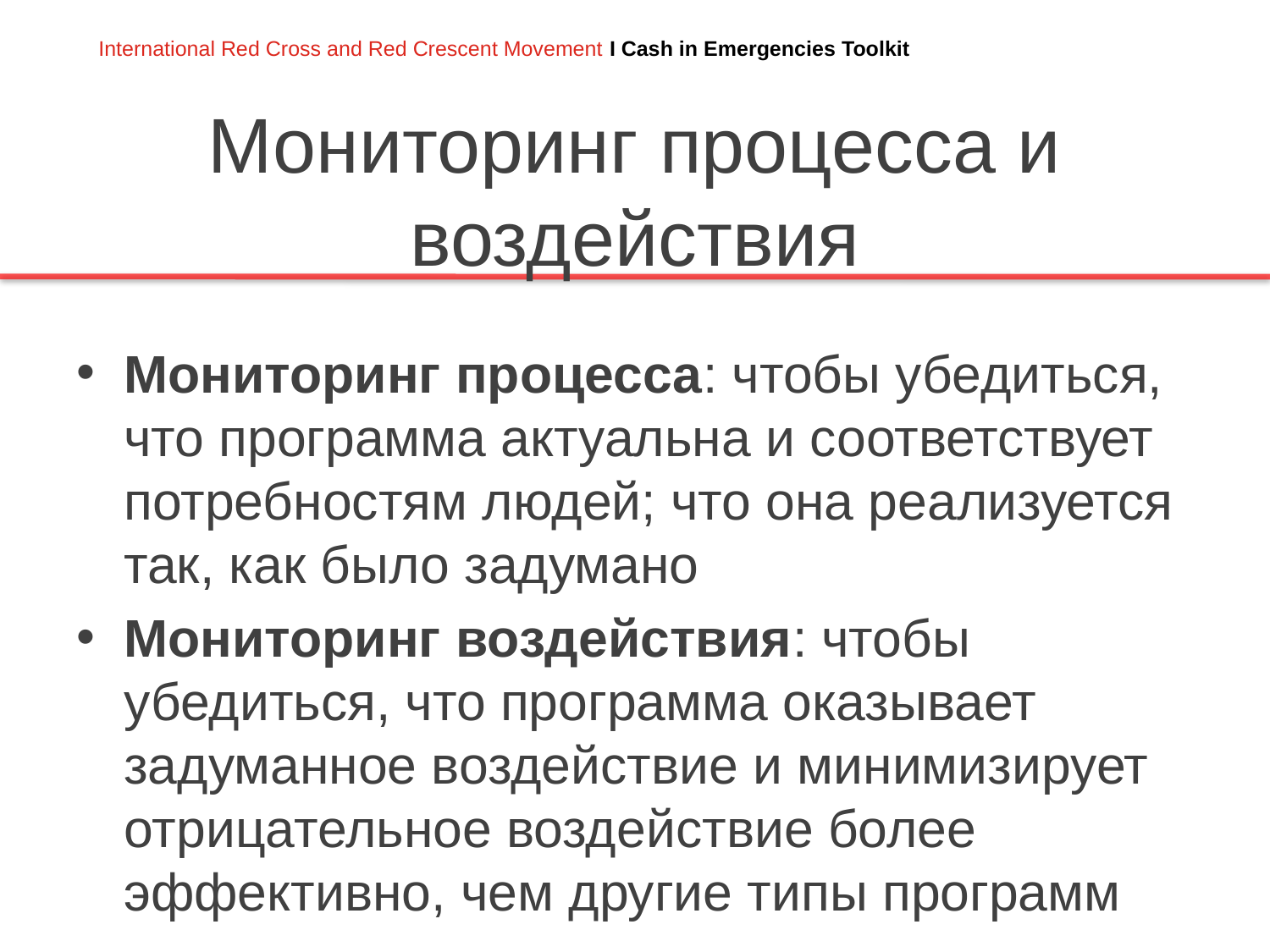

# Мониторинг процесса и воздействия
Мониторинг процесса: чтобы убедиться, что программа актуальна и соответствует потребностям людей; что она реализуется так, как было задумано
Мониторинг воздействия: чтобы убедиться, что программа оказывает задуманное воздействие и минимизирует отрицательное воздействие более эффективно, чем другие типы программ